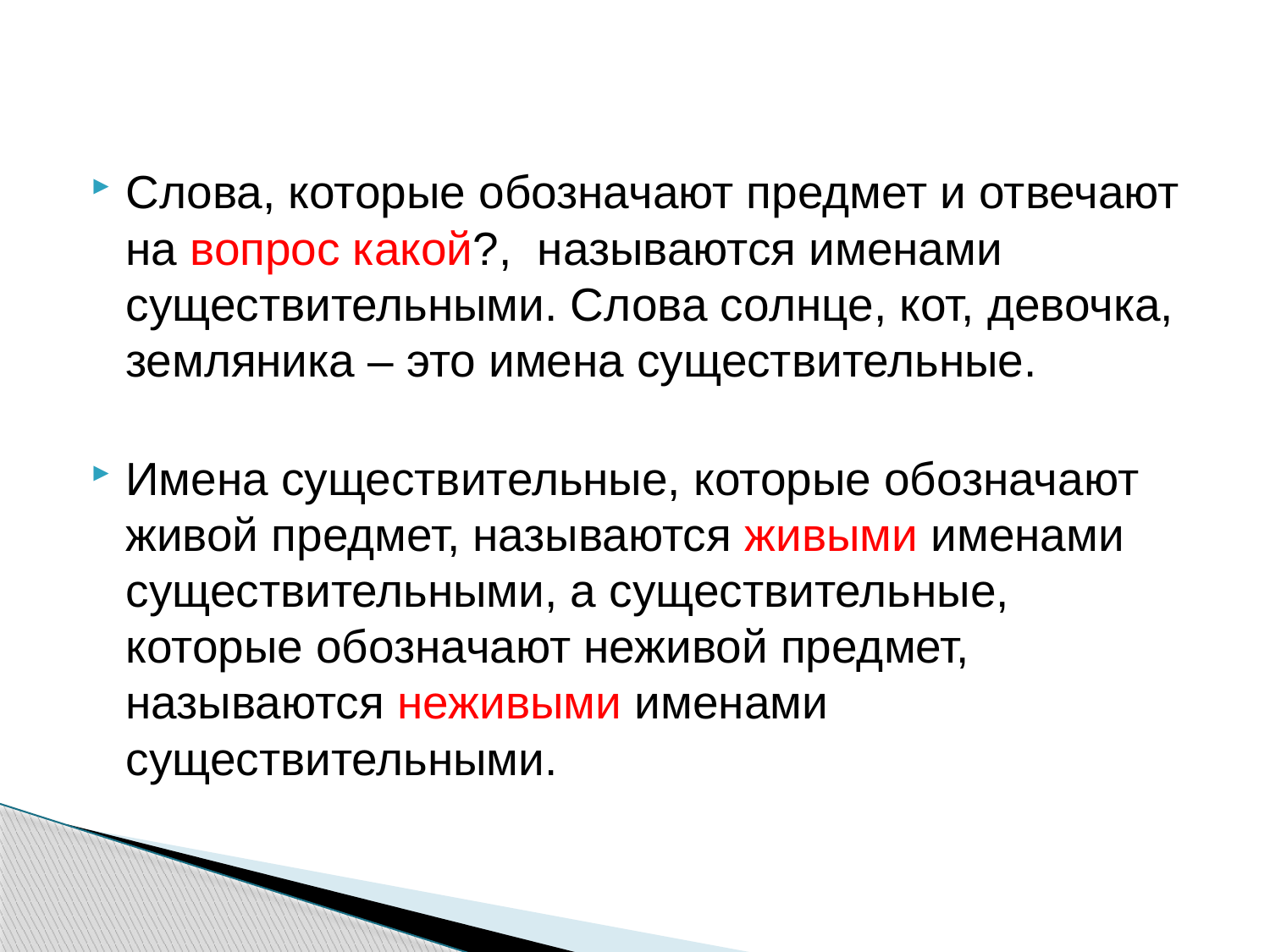

Слова, которые обозначают предмет и отвечают на вопрос какой?,  называются именами  существительными. Слова солнце, кот, девочка, земляника – это имена существительные.
Имена существительные, которые обозначают живой предмет, называются живыми именами существительными, а существительные, которые обозначают неживой предмет, называются неживыми именами существительными.